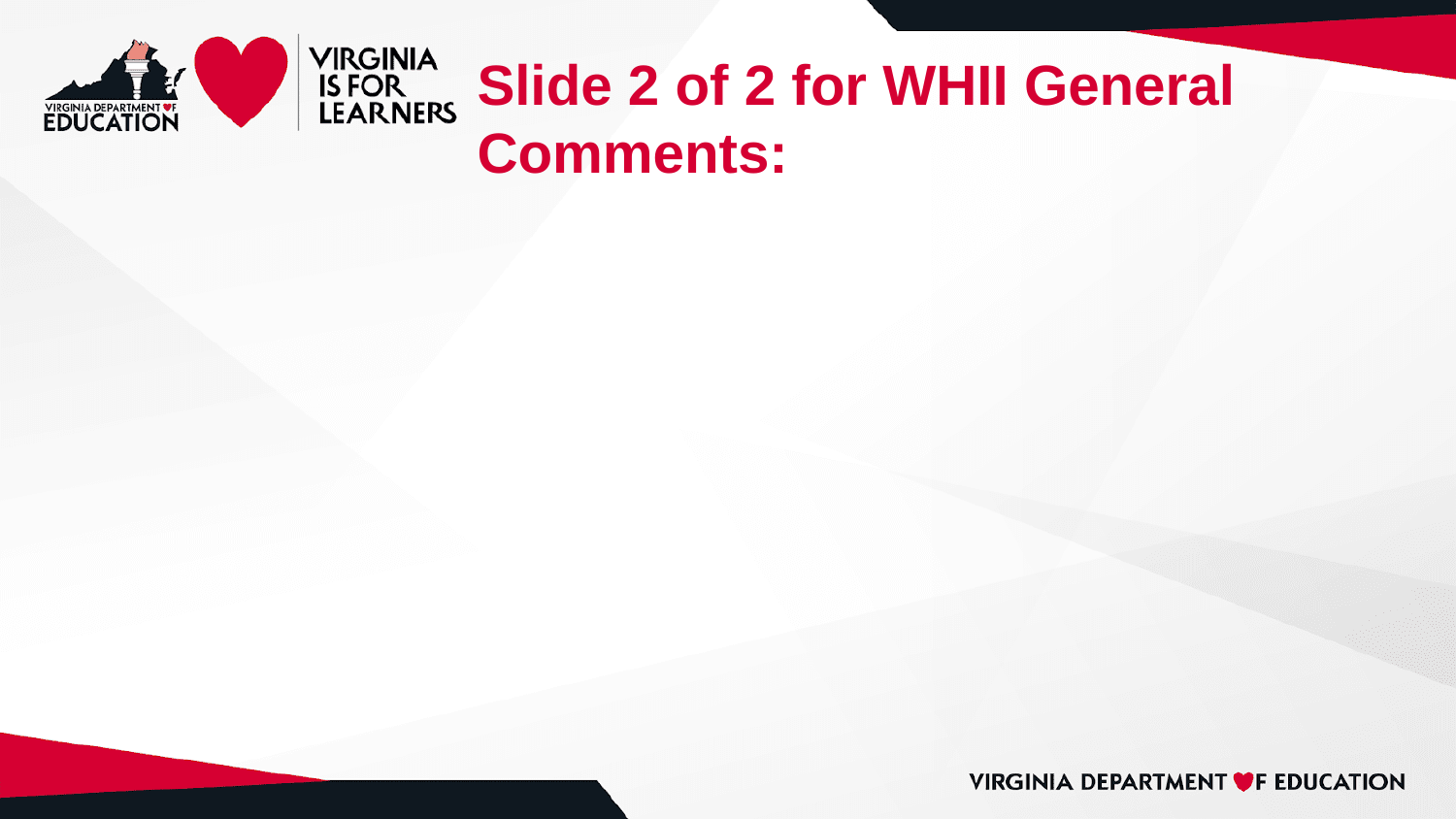

# Slide 2 of 2 for WHII General Comments: